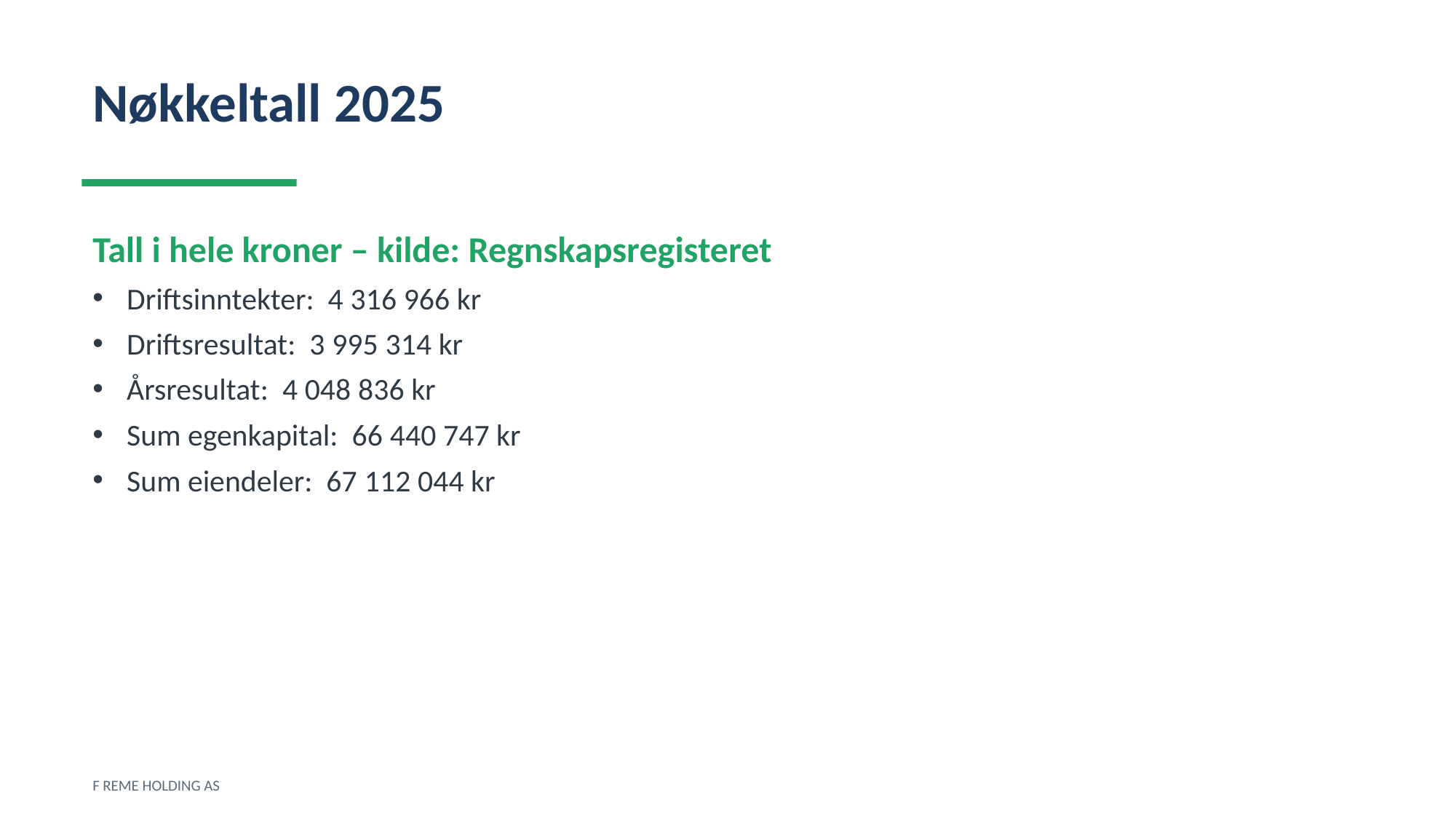

Nøkkeltall 2025

Tall i hele kroner – kilde: Regnskapsregisteret
Driftsinntekter:  4 316 966 kr
Driftsresultat:  3 995 314 kr
Årsresultat:  4 048 836 kr
Sum egenkapital:  66 440 747 kr
Sum eiendeler:  67 112 044 kr
F REME HOLDING AS